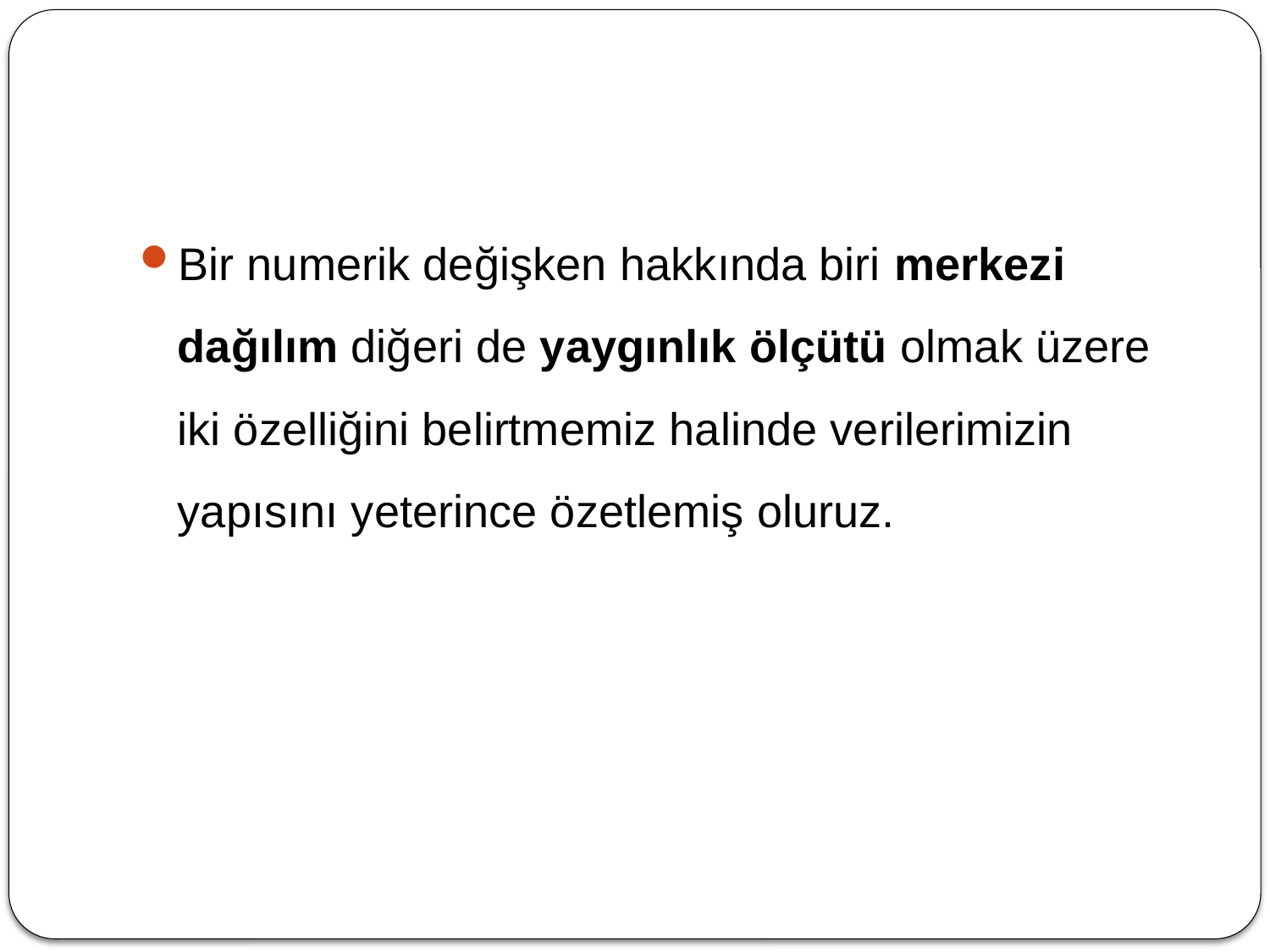

Bir numerik değişken hakkında biri merkezi dağılım diğeri de yaygınlık ölçütü olmak üzere iki özelliğini belirtmemiz halinde verilerimizin yapısını yeterince özetlemiş oluruz.